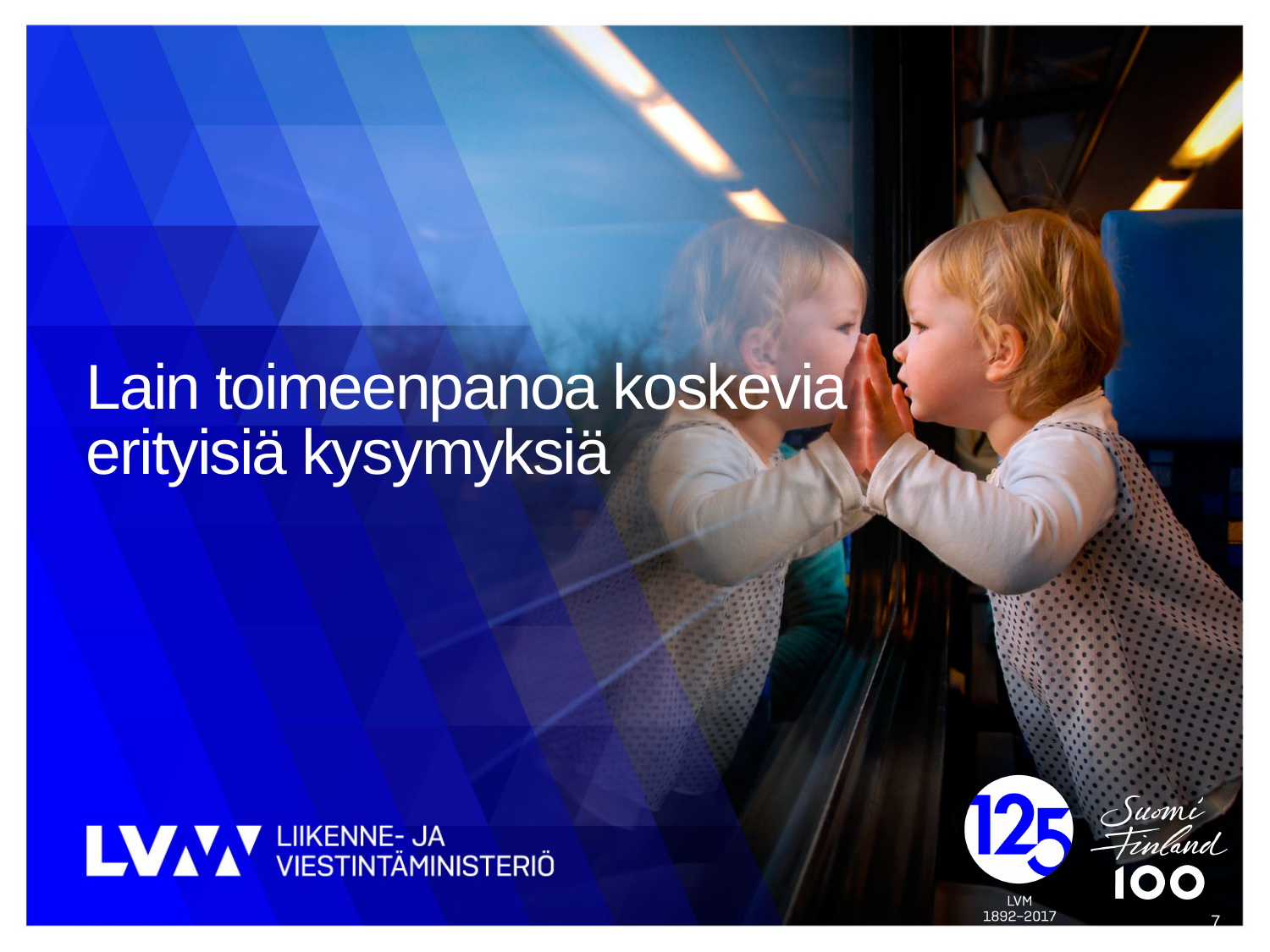

# Lain toimeenpanoa koskevia erityisiä kysymyksiä

7